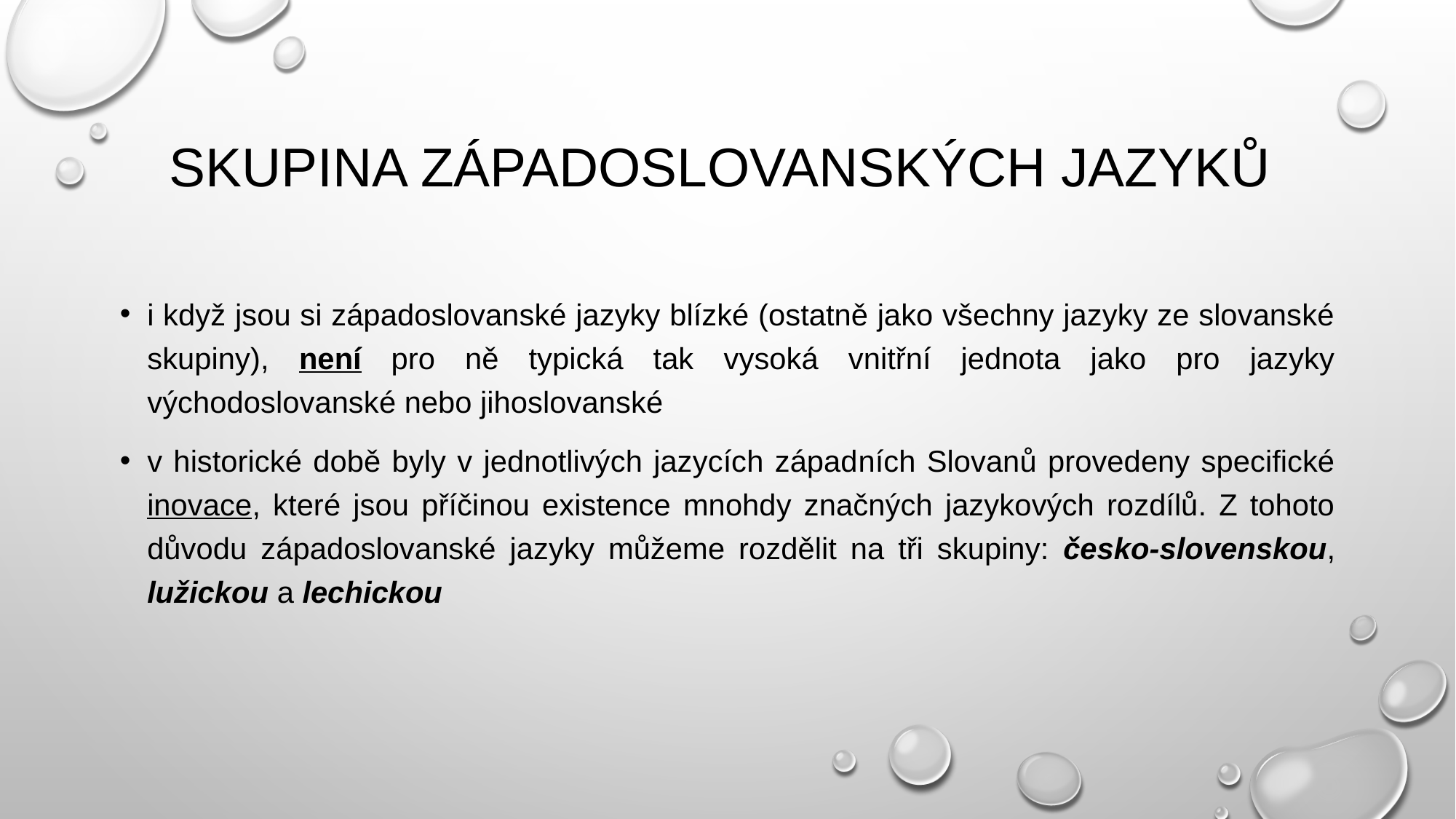

# Skupina západoslovanských jazyků
i když jsou si západoslovanské jazyky blízké (ostatně jako všechny jazyky ze slovanské skupiny), není pro ně typická tak vysoká vnitřní jednota jako pro jazyky východoslovanské nebo jihoslovanské
v historické době byly v jednotlivých jazycích západ­ních Slovanů provedeny specifické inovace, které jsou příčinou existence mnohdy značných jazykových rozdílů. Z tohoto důvodu západoslovanské jazyky můžeme rozdělit na tři skupiny: česko-slovenskou, lužickou a lechickou